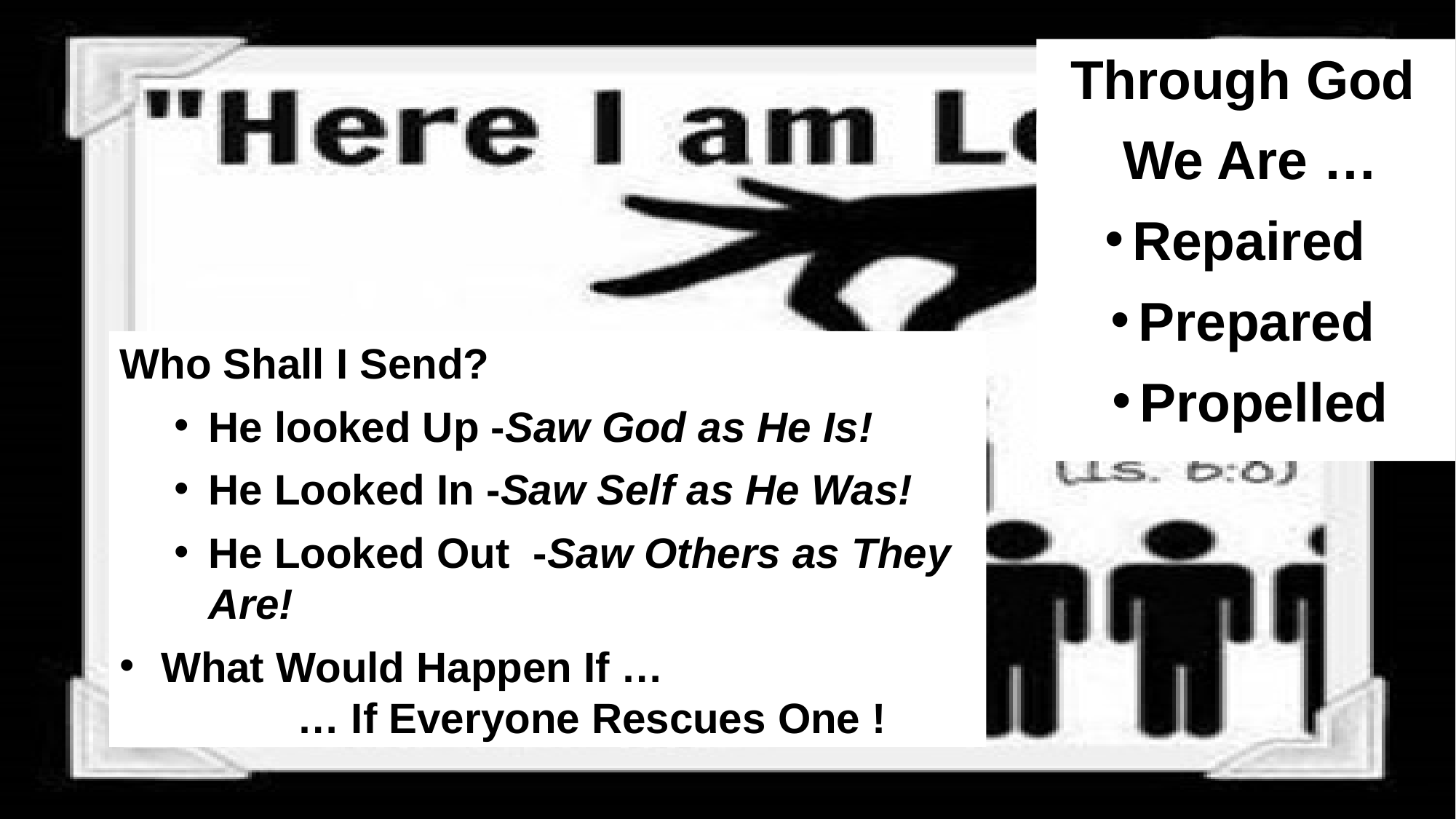

Through God
We Are …
Repaired
Prepared
Propelled
Who Shall I Send?
He looked Up -Saw God as He Is!
He Looked In -Saw Self as He Was!
He Looked Out  -Saw Others as They Are!
What Would Happen If …
               … If Everyone Rescues One !